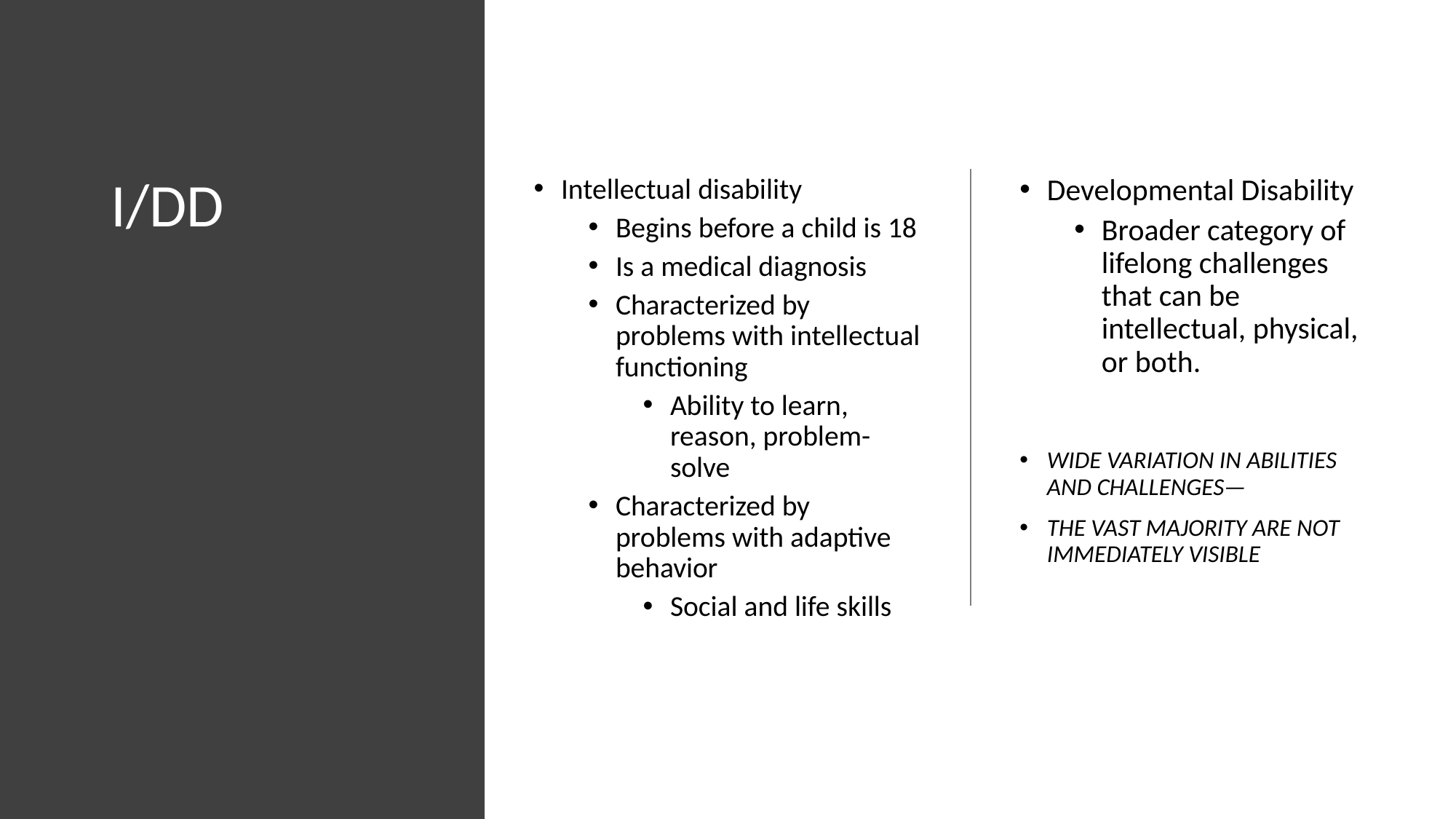

# I/DD
Intellectual disability
Begins before a child is 18
Is a medical diagnosis
Characterized by problems with intellectual functioning
Ability to learn, reason, problem-solve
Characterized by problems with adaptive behavior
Social and life skills

Developmental Disability
Broader category of lifelong challenges that can be intellectual, physical, or both.

WIDE VARIATION IN ABILITIES AND CHALLENGES—
THE VAST MAJORITY ARE NOT IMMEDIATELY VISIBLE